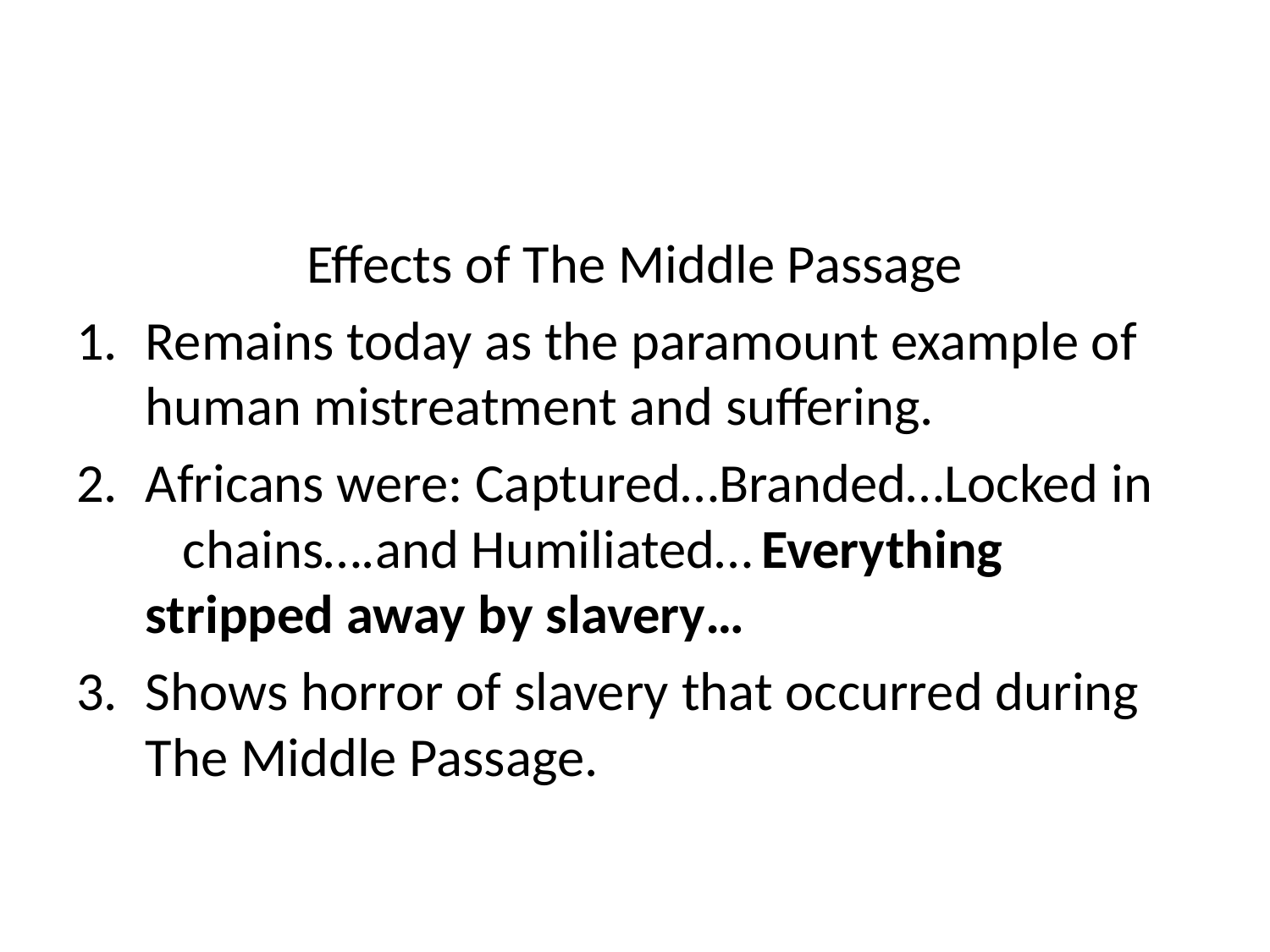

Effects of The Middle Passage
Remains today as the paramount example of human mistreatment and suffering.
Africans were: Captured…Branded…Locked in 					   chains….and Humiliated…				Everything stripped away by slavery…
Shows horror of slavery that occurred during The Middle Passage.